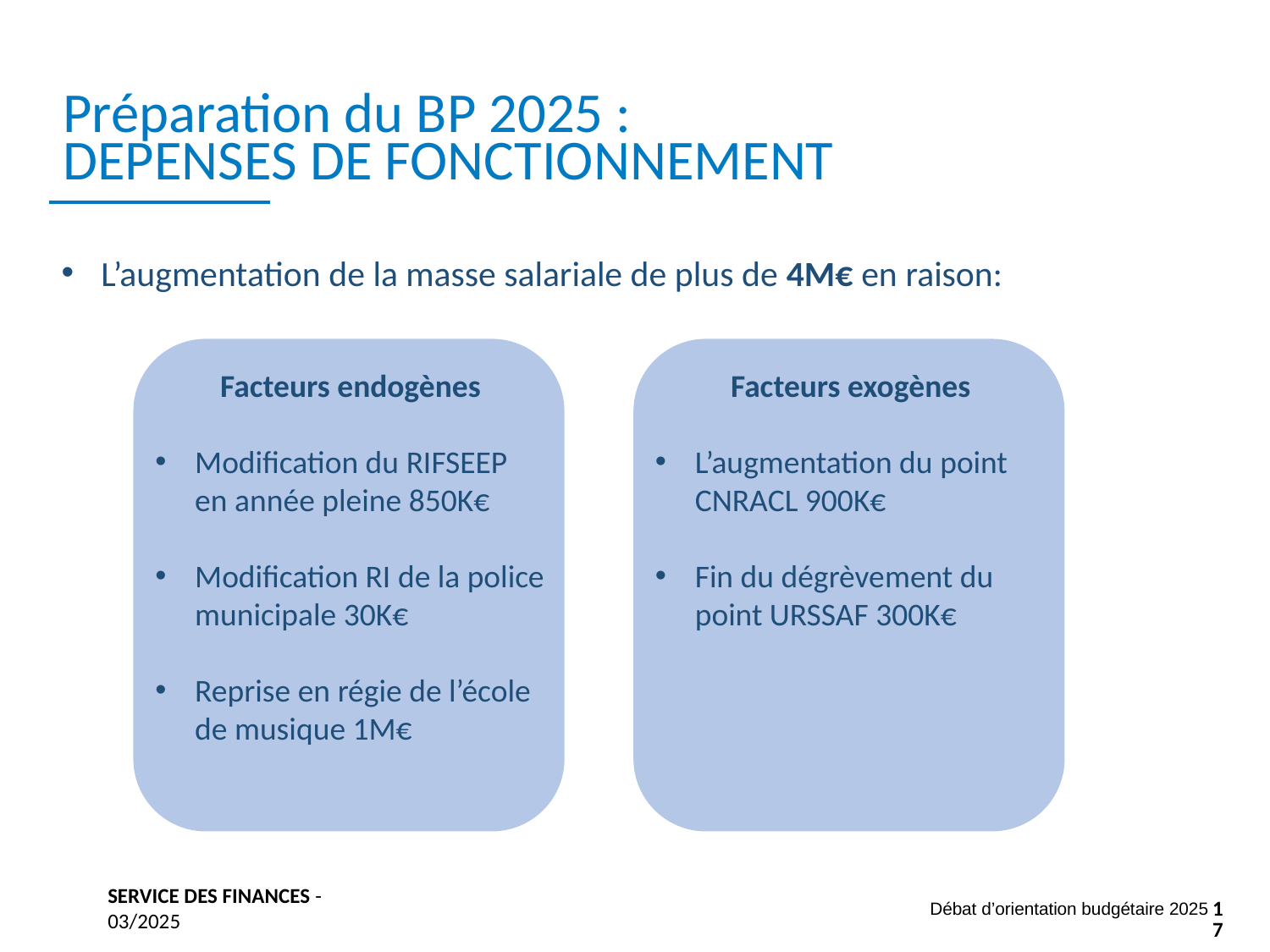

Préparation du BP 2025 :
DEPENSES DE FONCTIONNEMENT

L’augmentation de la masse salariale de plus de 4M€ en raison:

Facteurs endogènes

Modification du RIFSEEP en année pleine 850K€

Modification RI de la police municipale 30K€

Reprise en régie de l’école de musique 1M€
Facteurs exogènes

L’augmentation du point CNRACL 900K€

Fin du dégrèvement du point URSSAF 300K€
SERVICE DES FINANCES - 03/2025
Débat d’orientation budgétaire 2025
17